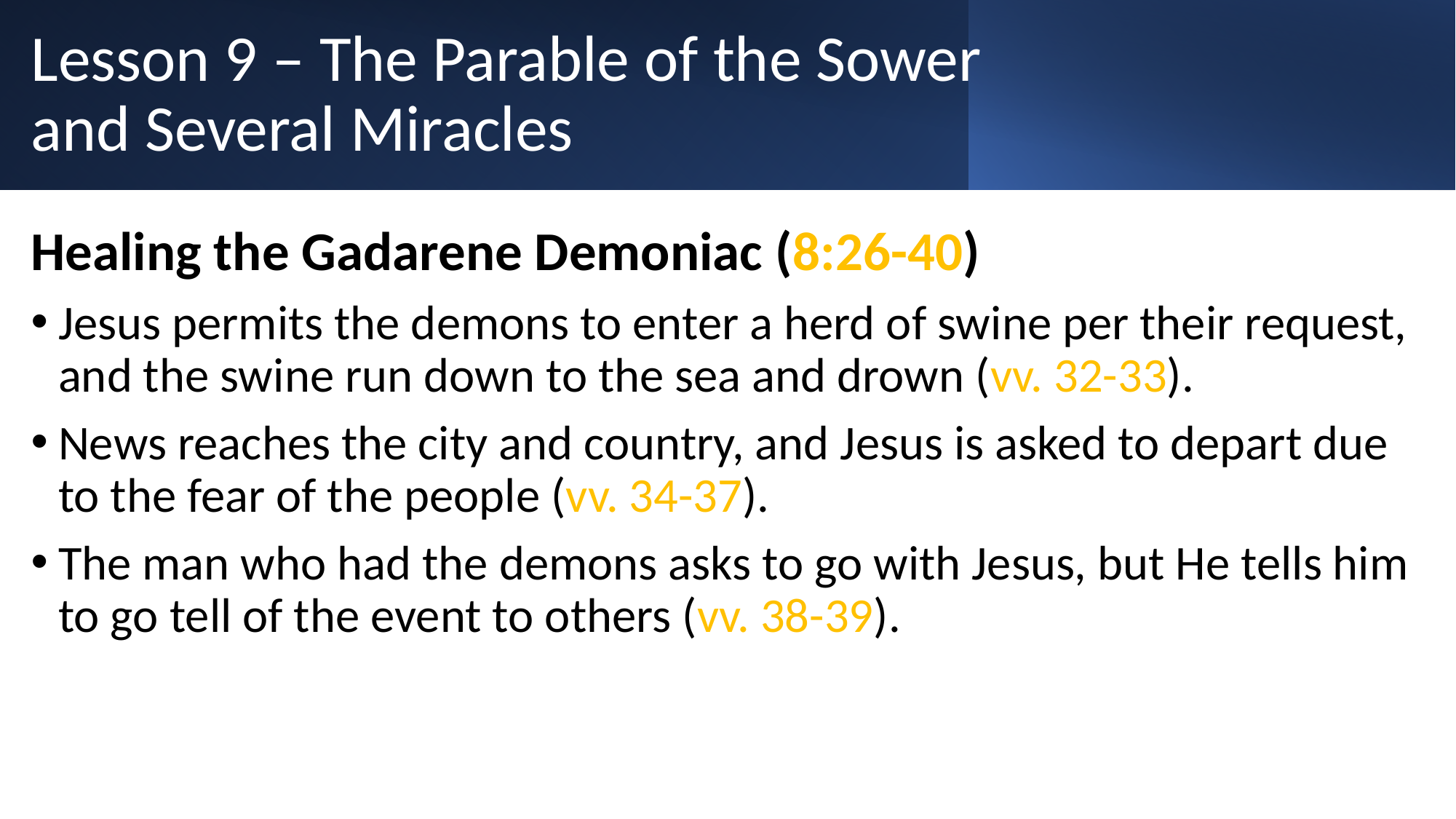

# Lesson 9 – The Parable of the Sower                         and Several Miracles
Healing the Gadarene Demoniac (8:26-40)
Jesus permits the demons to enter a herd of swine per their request, and the swine run down to the sea and drown (vv. 32-33).
News reaches the city and country, and Jesus is asked to depart due to the fear of the people (vv. 34-37).
The man who had the demons asks to go with Jesus, but He tells him to go tell of the event to others (vv. 38-39).